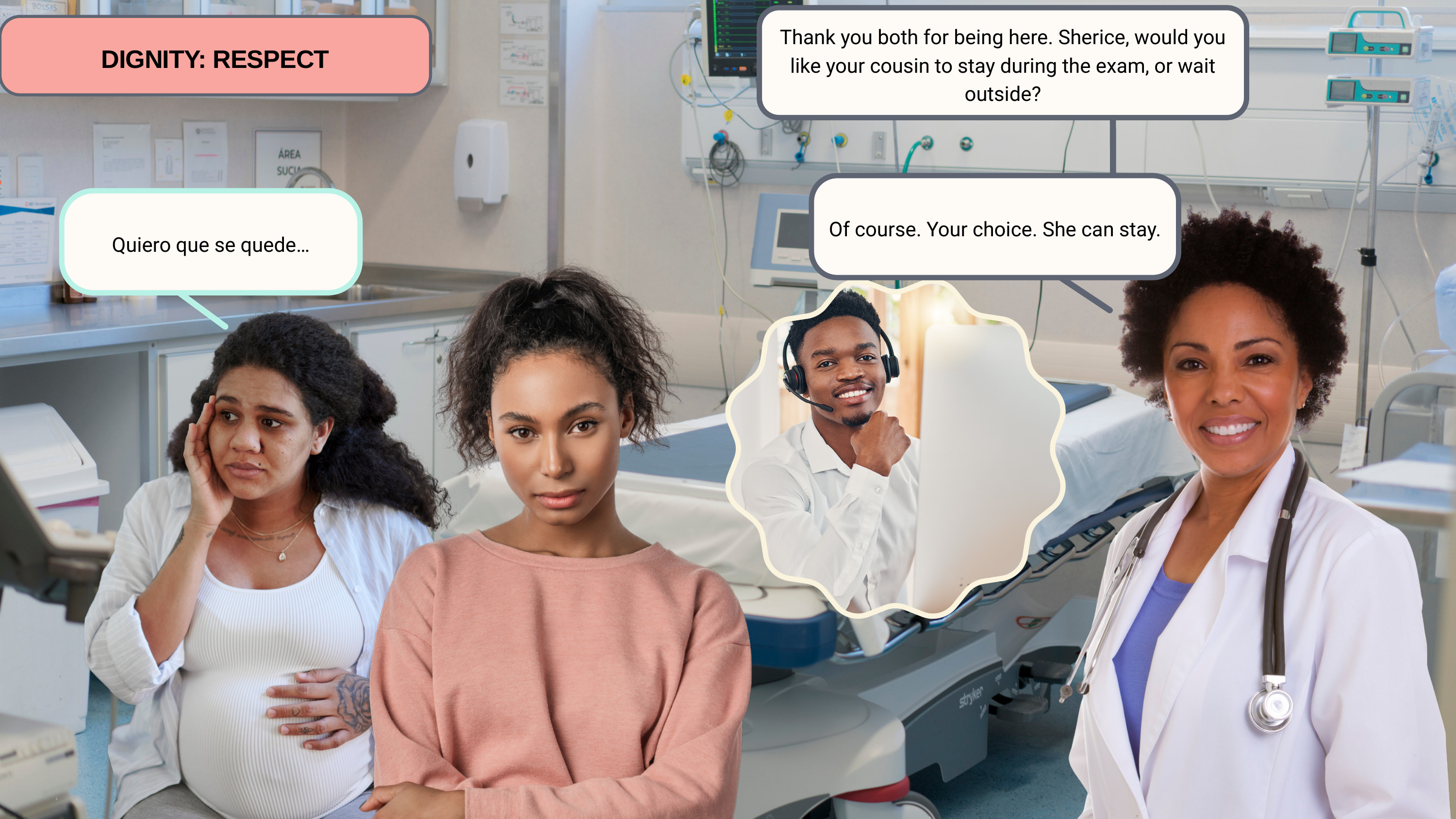

Thank you both for being here. Sherice, would you like your cousin to stay during the exam, or wait outside?

DIGNITY: RESPECT

Of course. Your choice. She can stay.

Quiero que se quede…